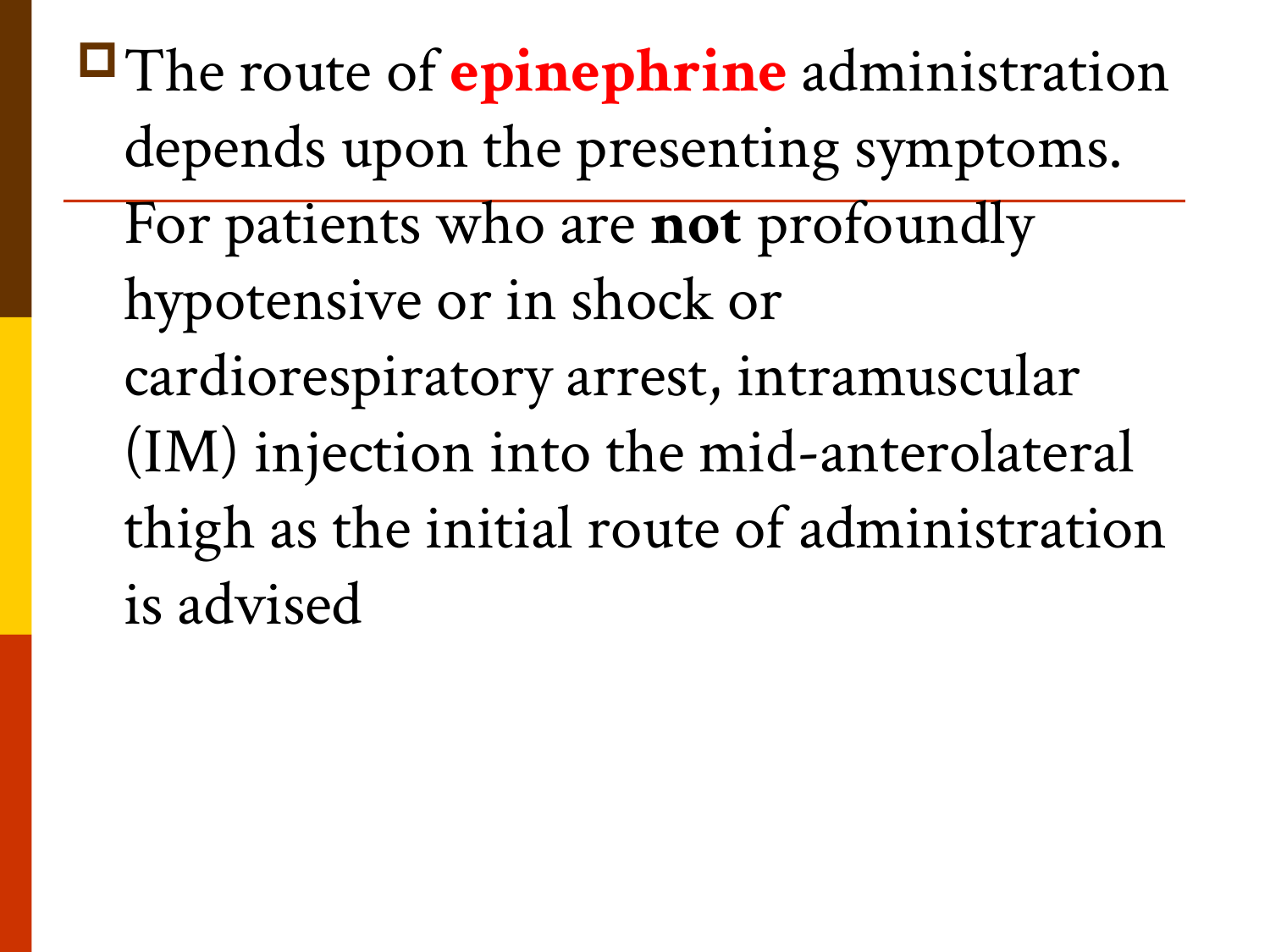

The route of epinephrine administration depends upon the presenting symptoms. For patients who are not profoundly hypotensive or in shock or cardiorespiratory arrest, intramuscular (IM) injection into the mid-anterolateral thigh as the initial route of administration is advised